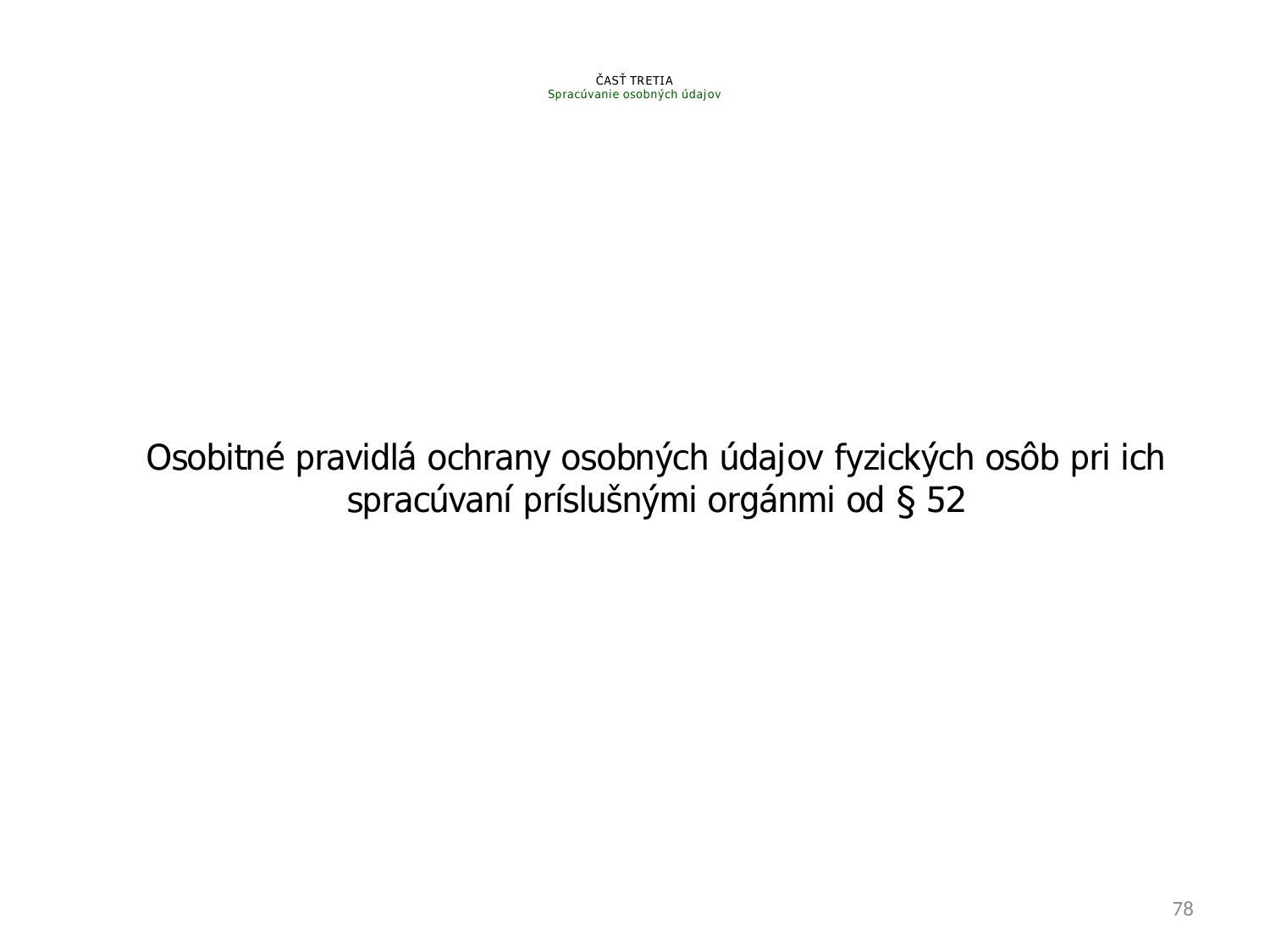

# ČASŤ TRETIA Spracúvanie osobných údajov

Osobitné pravidlá ochrany osobných údajov fyzických osôb pri ich spracúvaní príslušnými orgánmi od § 52

78